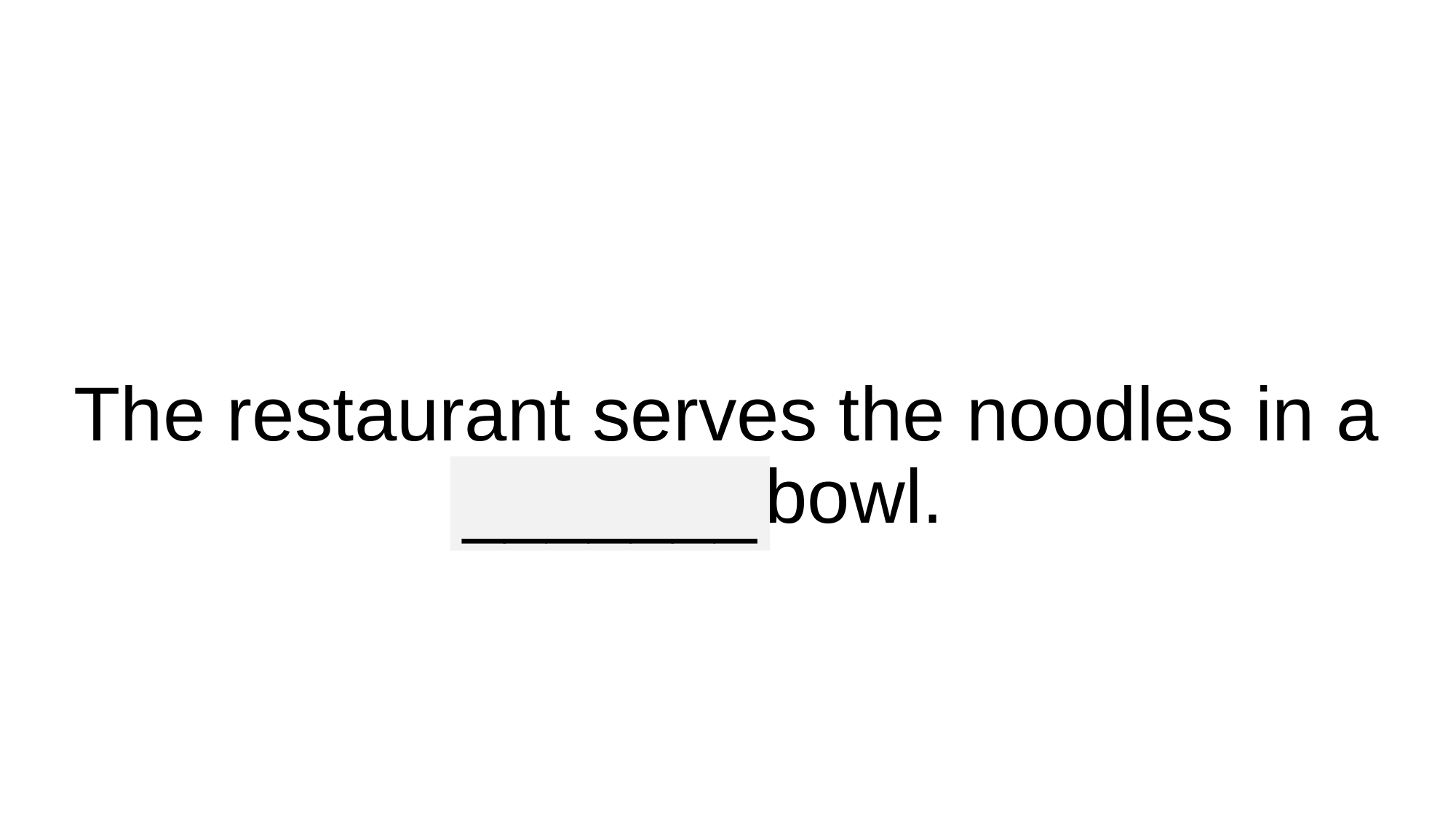

# The restaurant serves the noodles in a shallow bowl.
_______